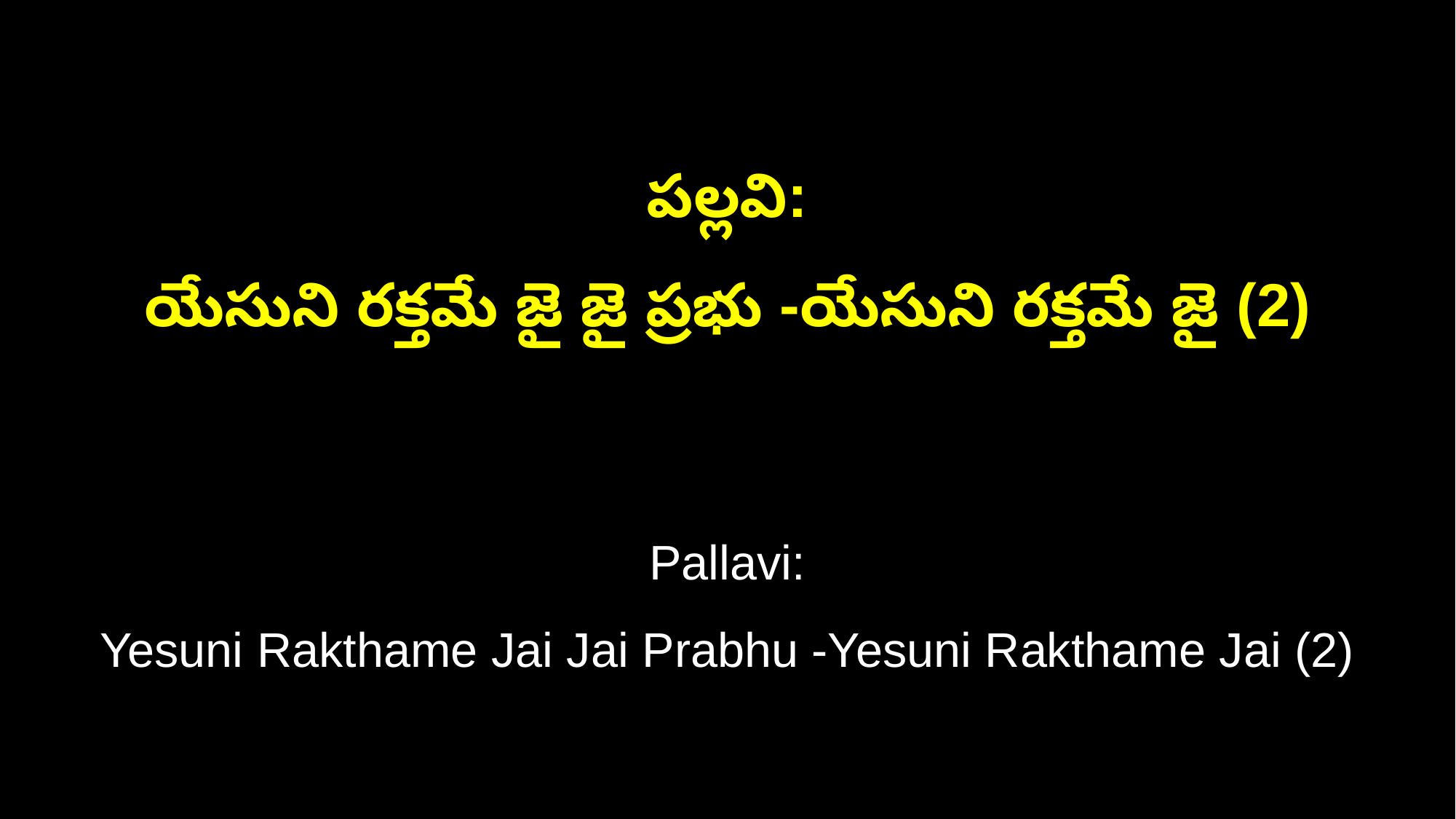

పల్లవి:
యేసుని రక్తమే జై జై ప్రభు -యేసుని రక్తమే జై (2)
Pallavi:
Yesuni Rakthame Jai Jai Prabhu -Yesuni Rakthame Jai (2)